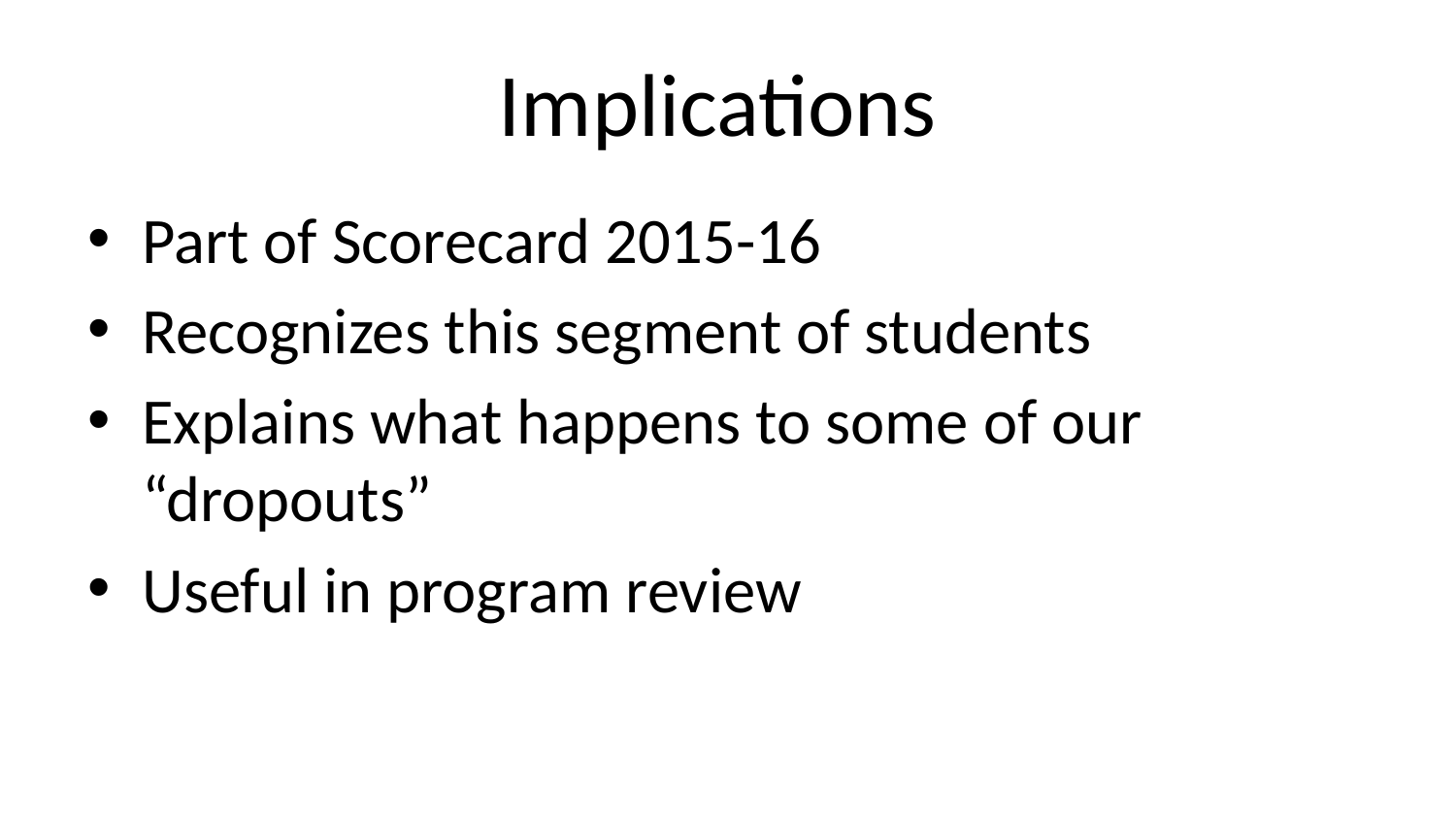

# Implications
Part of Scorecard 2015-16
Recognizes this segment of students
Explains what happens to some of our “dropouts”
Useful in program review